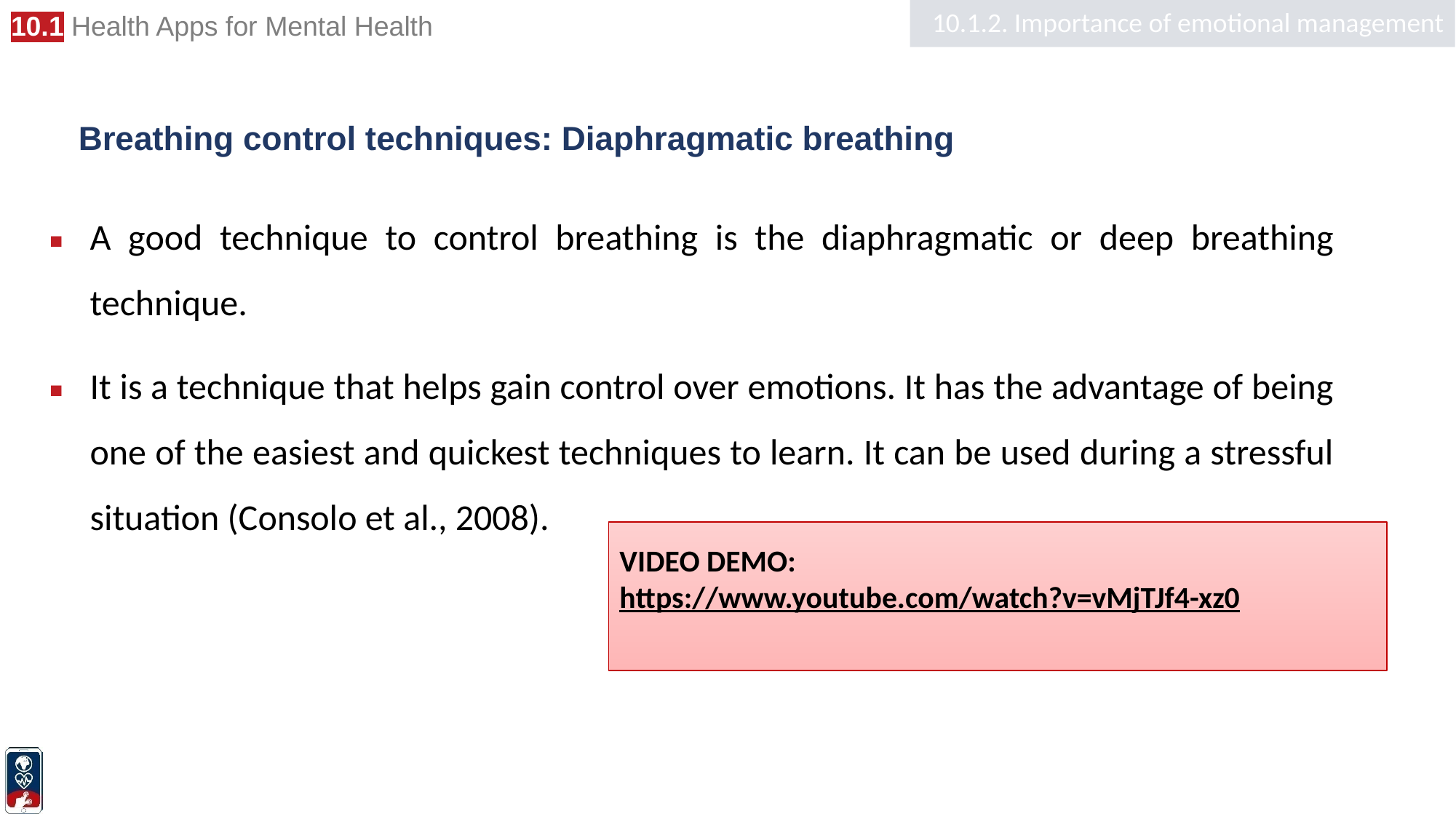

10.1.2. Importance of emotional management
# Breathing control techniques: Diaphragmatic breathing
A good technique to control breathing is the diaphragmatic or deep breathing technique.
It is a technique that helps gain control over emotions. It has the advantage of being one of the easiest and quickest techniques to learn. It can be used during a stressful situation (Consolo et al., 2008).

VIDEO DEMO:
https://www.youtube.com/watch?v=vMjTJf4-xz0